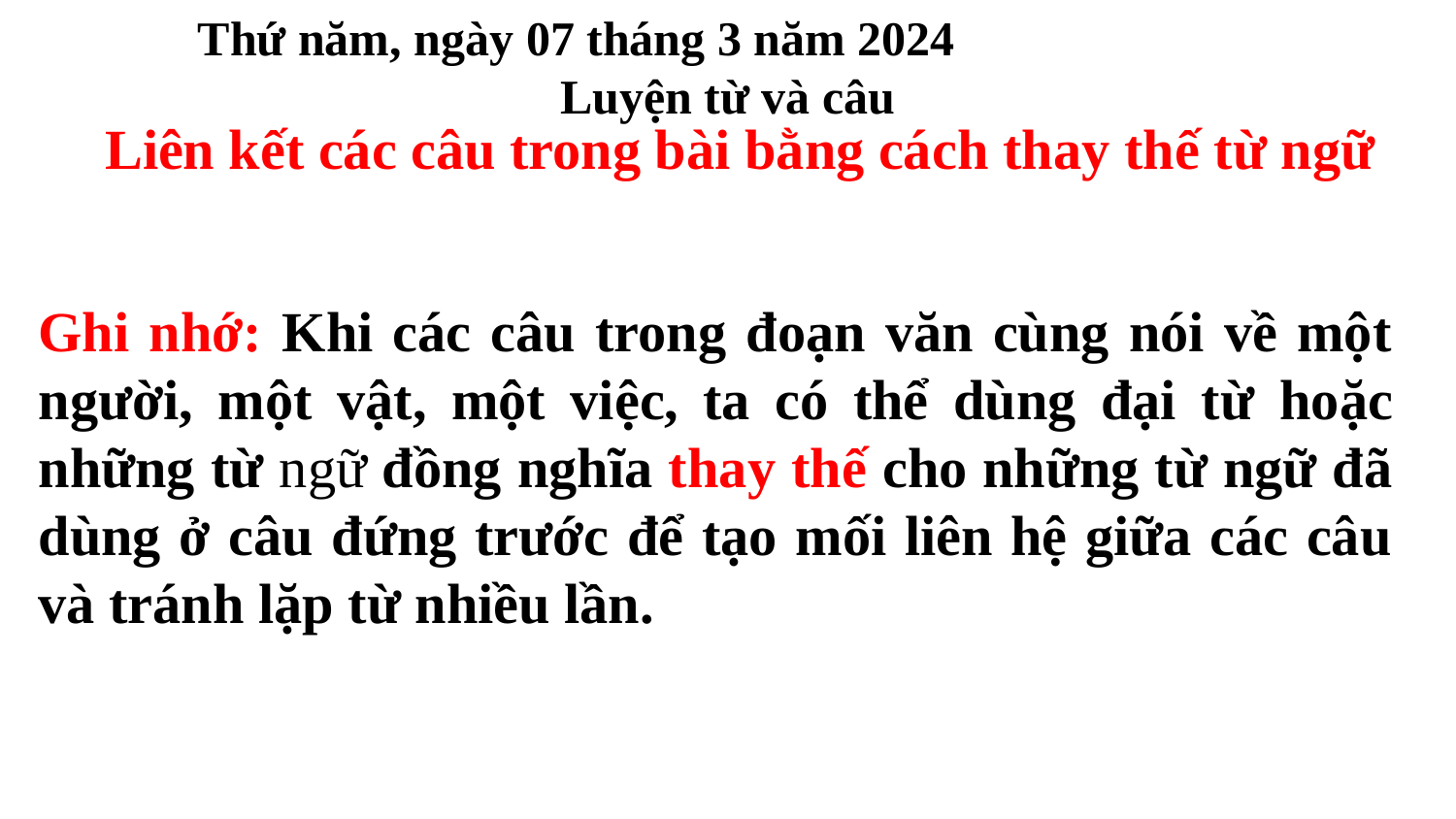

Thứ năm, ngày 07 tháng 3 năm 2024
Luyện từ và câu
Liên kết các câu trong bài bằng cách thay thế từ ngữ
Ghi nhớ: Khi các câu trong đoạn văn cùng nói về một người, một vật, một việc, ta có thể dùng đại từ hoặc những từ ngữ đồng nghĩa thay thế cho những từ ngữ đã dùng ở câu đứng trước để tạo mối liên hệ giữa các câu và tránh lặp từ nhiều lần.